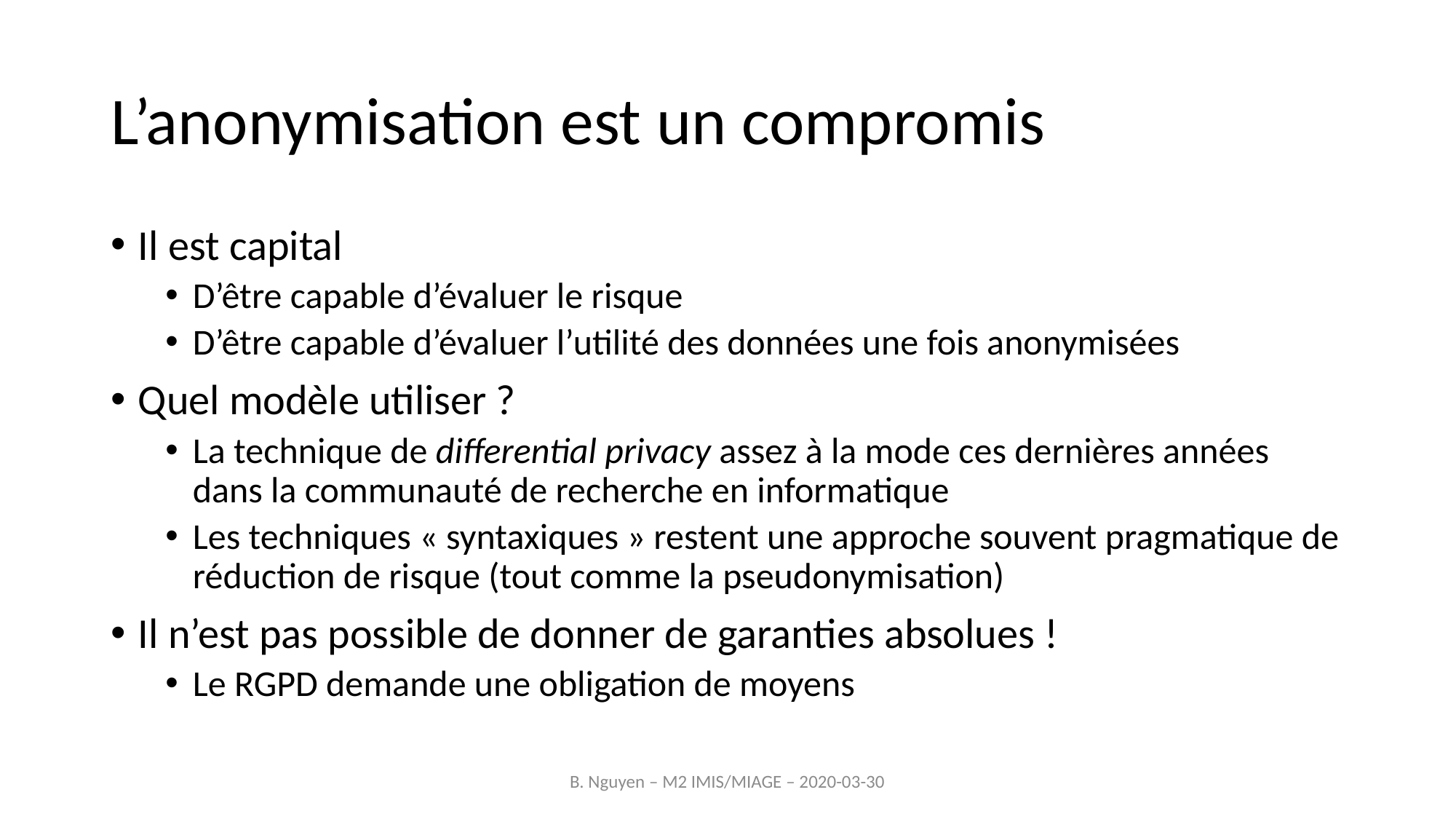

# L’anonymisation est un compromis
Il est capital
D’être capable d’évaluer le risque
D’être capable d’évaluer l’utilité des données une fois anonymisées
Quel modèle utiliser ?
La technique de differential privacy assez à la mode ces dernières années dans la communauté de recherche en informatique
Les techniques « syntaxiques » restent une approche souvent pragmatique de réduction de risque (tout comme la pseudonymisation)
Il n’est pas possible de donner de garanties absolues !
Le RGPD demande une obligation de moyens

B. Nguyen – M2 IMIS/MIAGE – 2020-03-30